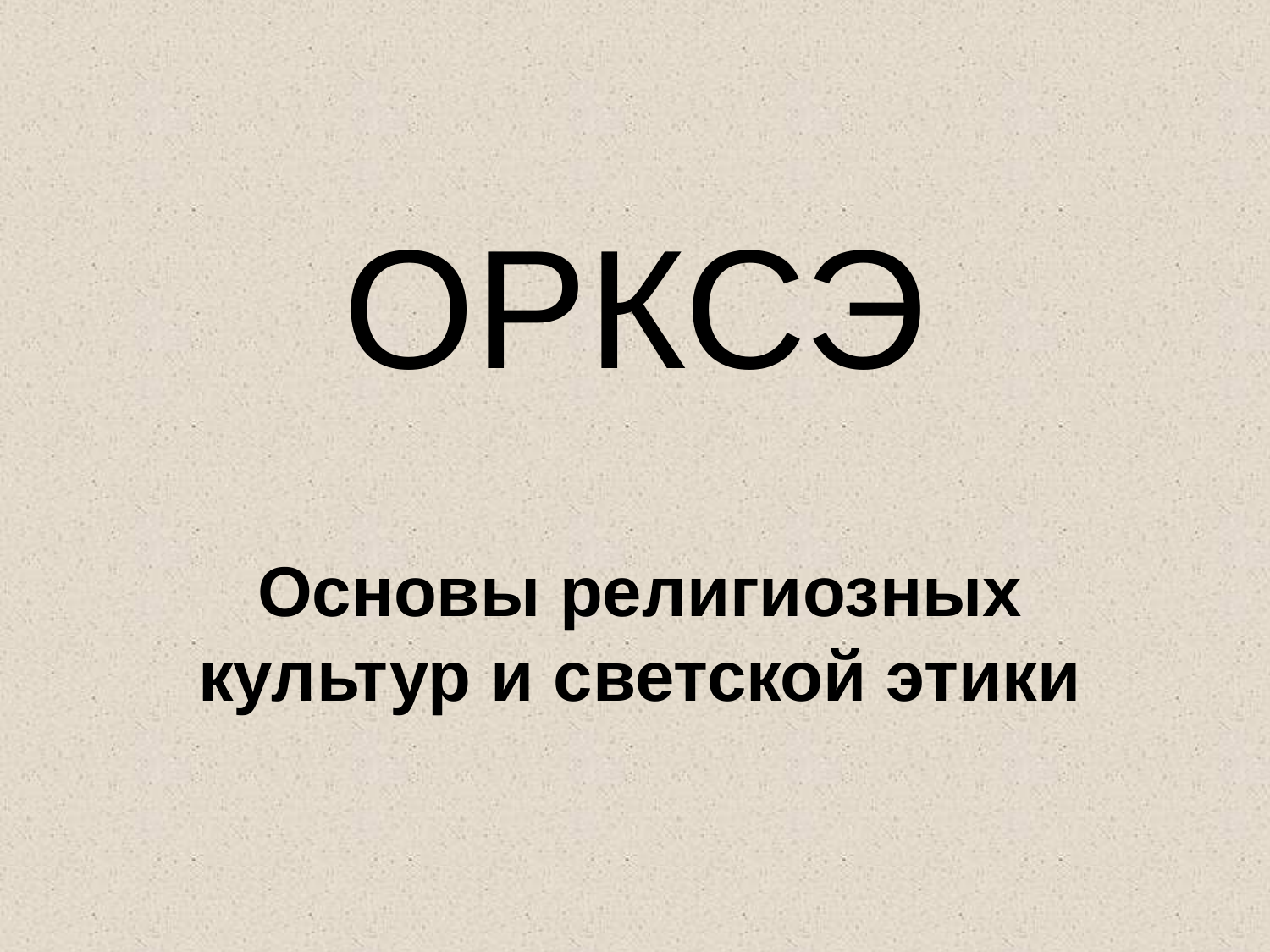

# ОРКСЭ
Основы религиозных культур и светской этики